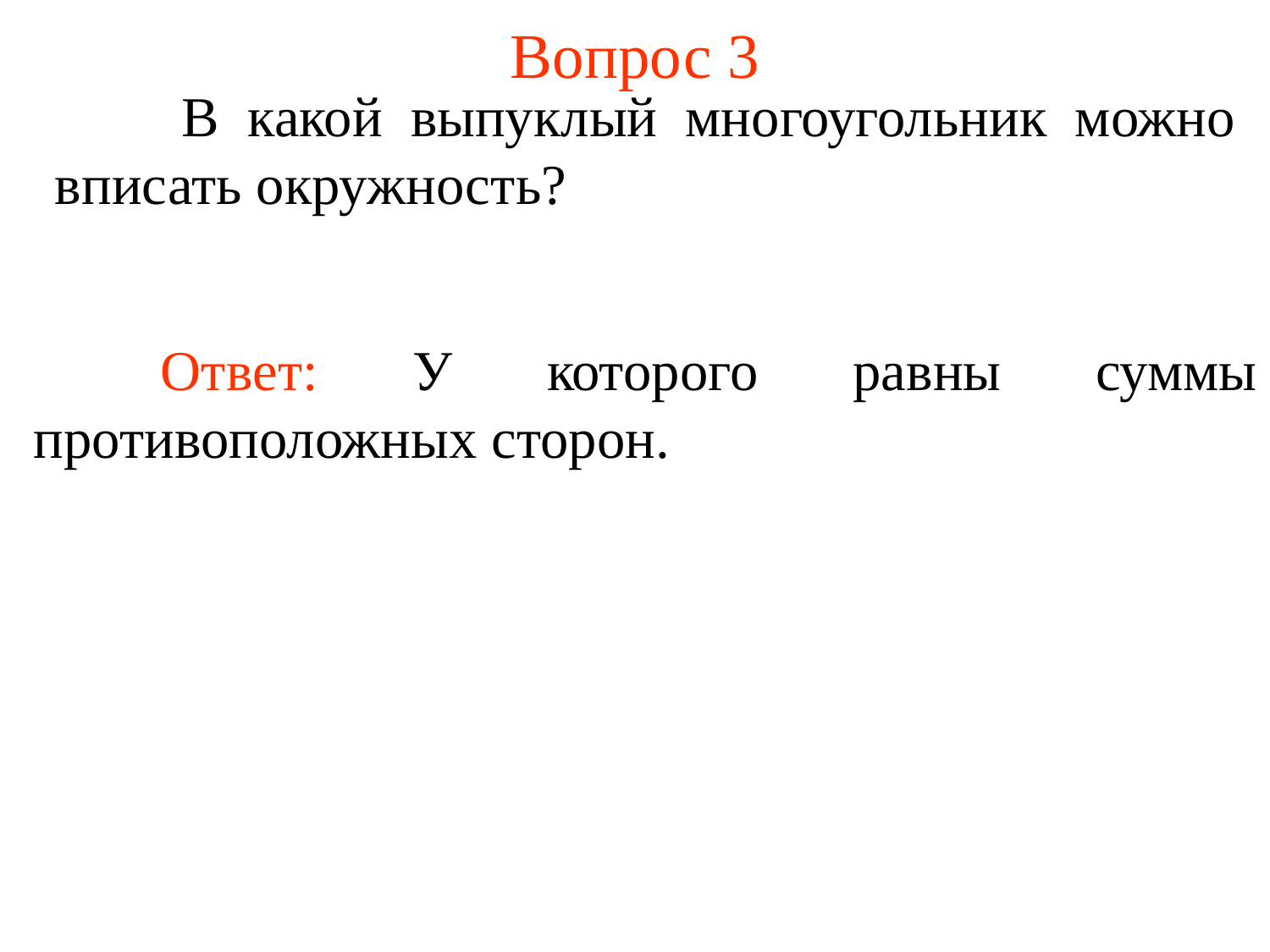

# Вопрос 3
	В какой выпуклый многоугольник можно вписать окружность?
	Ответ: У которого равны суммы противоположных сторон.